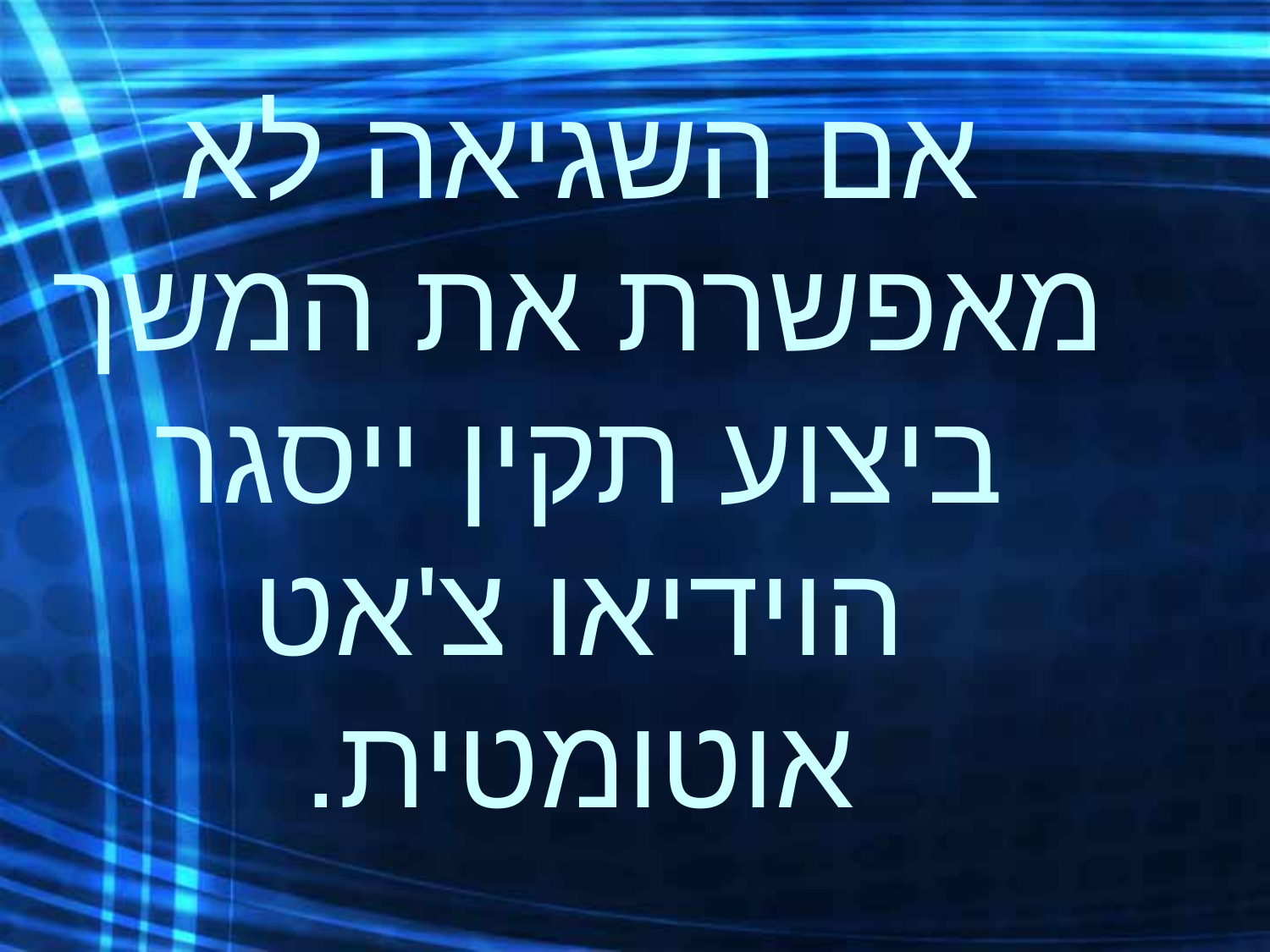

# אם השגיאה לא מאפשרת את המשך ביצוע תקין ייסגר הוידיאו צ'אט אוטומטית.